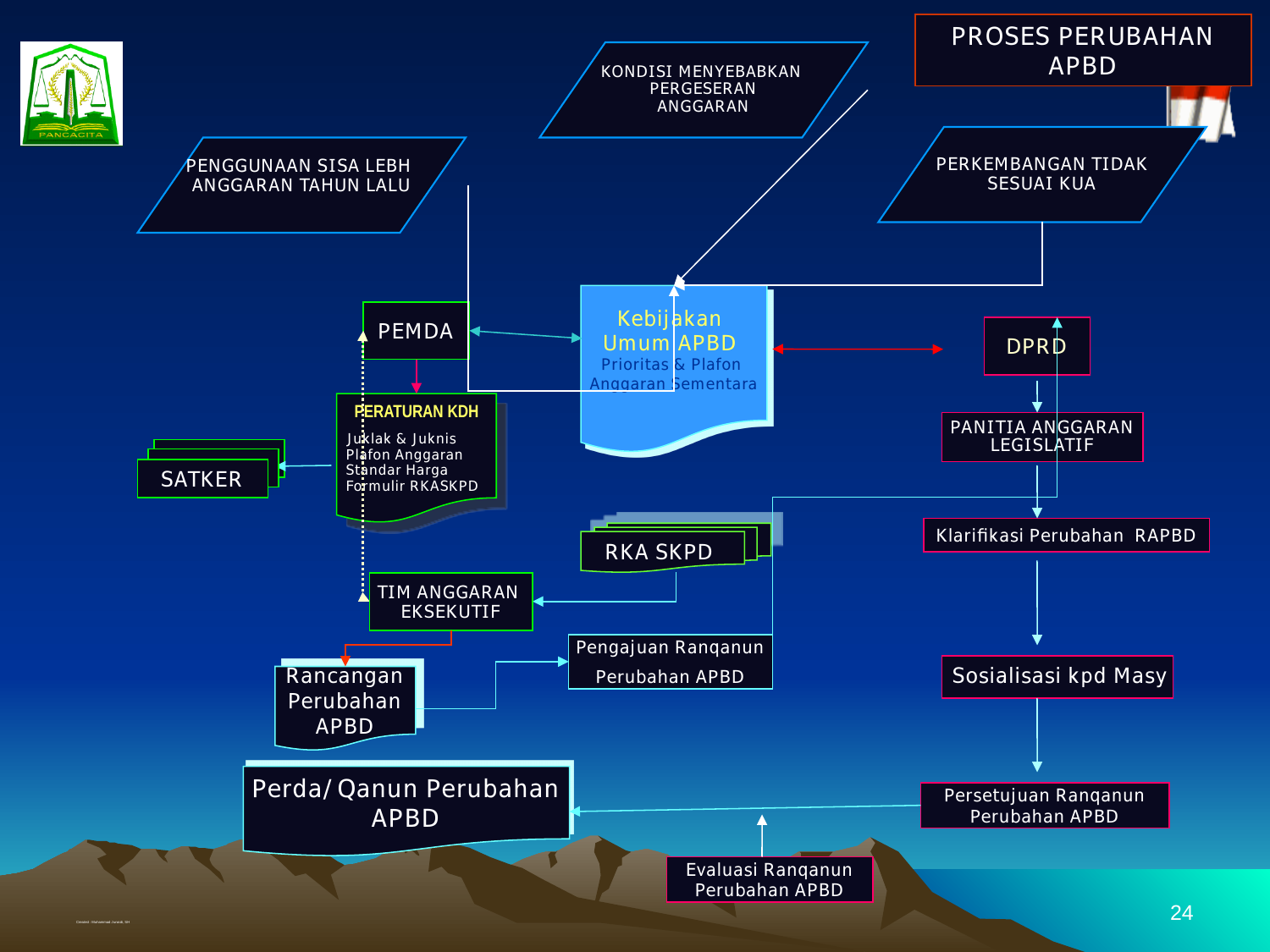

PROSES PERUBAHAN APBD
KONDISI MENYEBABKAN
PERGESERAN
ANGGARAN

PERKEMBANGAN TIDAK
SESUAI KUA

PENGGUNAAN SISA LEBH
ANGGARAN TAHUN LALU

Prioritas & Plafon
Anggaran Sementara

Kebijakan
Umum APBD

PEMDA

DPRD

PERATURAN KDH
 PANITIA ANGGARAN
LEGISLATIF
 Juklak & Juknis
 Plafon Anggaran
 Standar Harga
 Formulir RKASKPD

SATKER
SATKER
SATKER

Klarifikasi Perubahan  RAPBD

RKA SKPD

TIM ANGGARAN
EKSEKUTIF

Pengajuan Ranqanun
Perubahan APBD
 Sosialisasi kpd Masy
Rancangan
Perubahan
APBD

Perda/Qanun Perubahan
APBD
Persetujuan Ranqanun Perubahan APBD

Evaluasi Ranqanun Perubahan APBD
Created : Muhammad Junaidi, SH
24